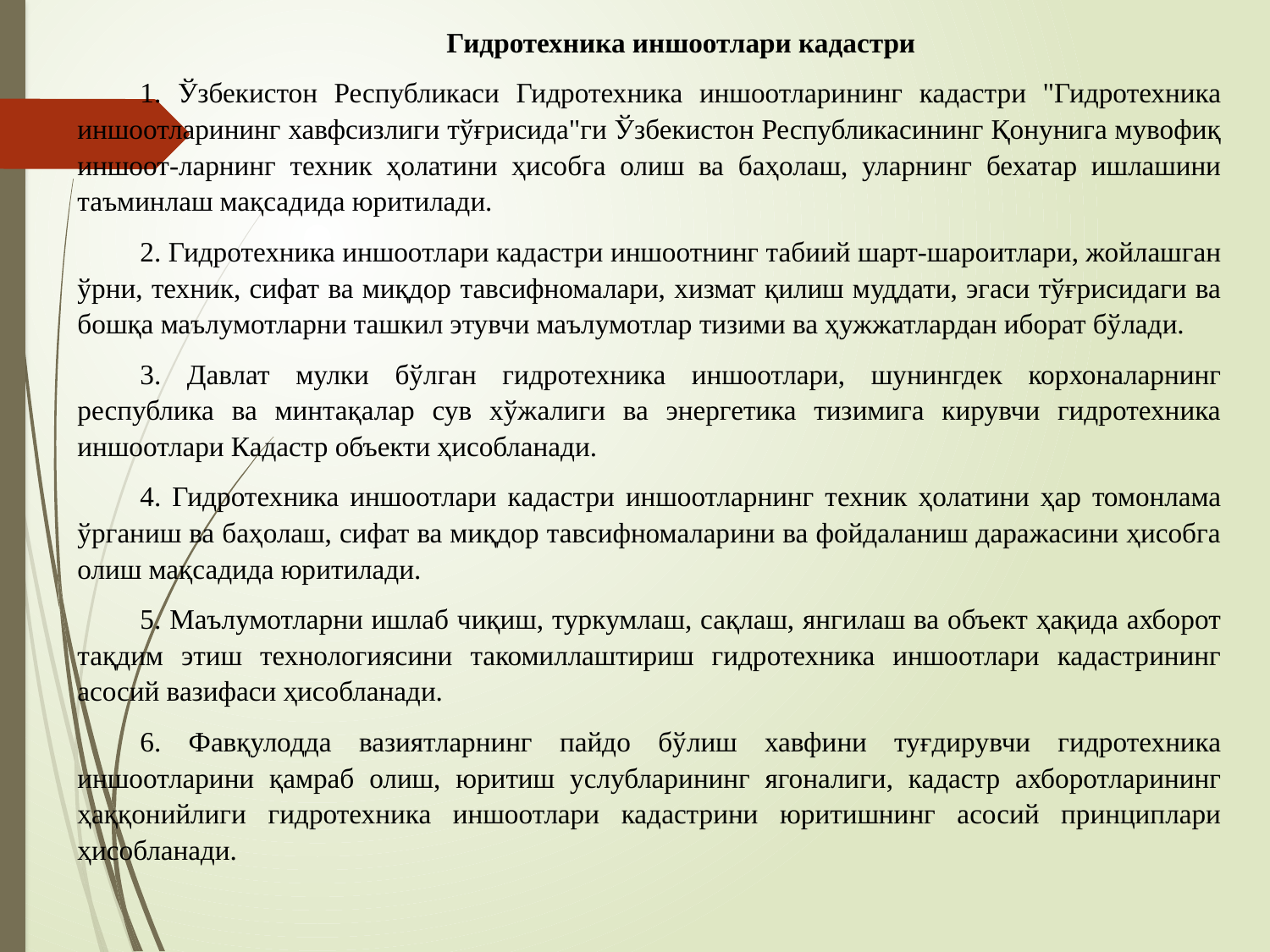

Гидротехника иншоотлари кадастри
1. Ўзбекистон Республикаси Гидротехника иншоотларининг кадастри "Гидротехника иншоотларининг хавфсизлиги тўғрисида"ги Ўзбекистон Республикасининг Қонунига мувофиқ иншоот-ларнинг техник ҳолатини ҳисобга олиш ва баҳолаш, уларнинг бехатар ишлашини таъминлаш мақсадида юритилади.
2. Гидротехника иншоотлари кадастри иншоотнинг табиий шарт-шароитлари, жойлашган ўрни, техник, сифат ва миқдор тавсифномалари, хизмат қилиш муддати, эгаси тўғрисидаги ва бошқа маълумотларни ташкил этувчи маълумотлар тизими ва ҳужжатлардан иборат бўлади.
3. Давлат мулки бўлган гидротехника иншоотлари, шунингдек корхоналарнинг республика ва минтақалар сув хўжалиги ва энергетика тизимига кирувчи гидротехника иншоотлари Кадастр объекти ҳисобланади.
4. Гидротехника иншоотлари кадастри иншоотларнинг техник ҳолатини ҳар томонлама ўрганиш ва баҳолаш, сифат ва миқдор тавсифномаларини ва фойдаланиш даражасини ҳисобга олиш мақсадида юритилади.
5. Маълумотларни ишлаб чиқиш, туркумлаш, сақлаш, янгилаш ва объект ҳақида ахборот тақдим этиш технологиясини такомиллаштириш гидротехника иншоотлари кадастрининг асосий вазифаси ҳисобланади.
6. Фавқулодда вазиятларнинг пайдо бўлиш хавфини туғдирувчи гидротехника иншоотларини қамраб олиш, юритиш услубларининг ягоналиги, кадастр ахборотларининг ҳаққонийлиги гидротехника иншоотлари кадастрини юритишнинг асосий принциплари ҳисобланади.